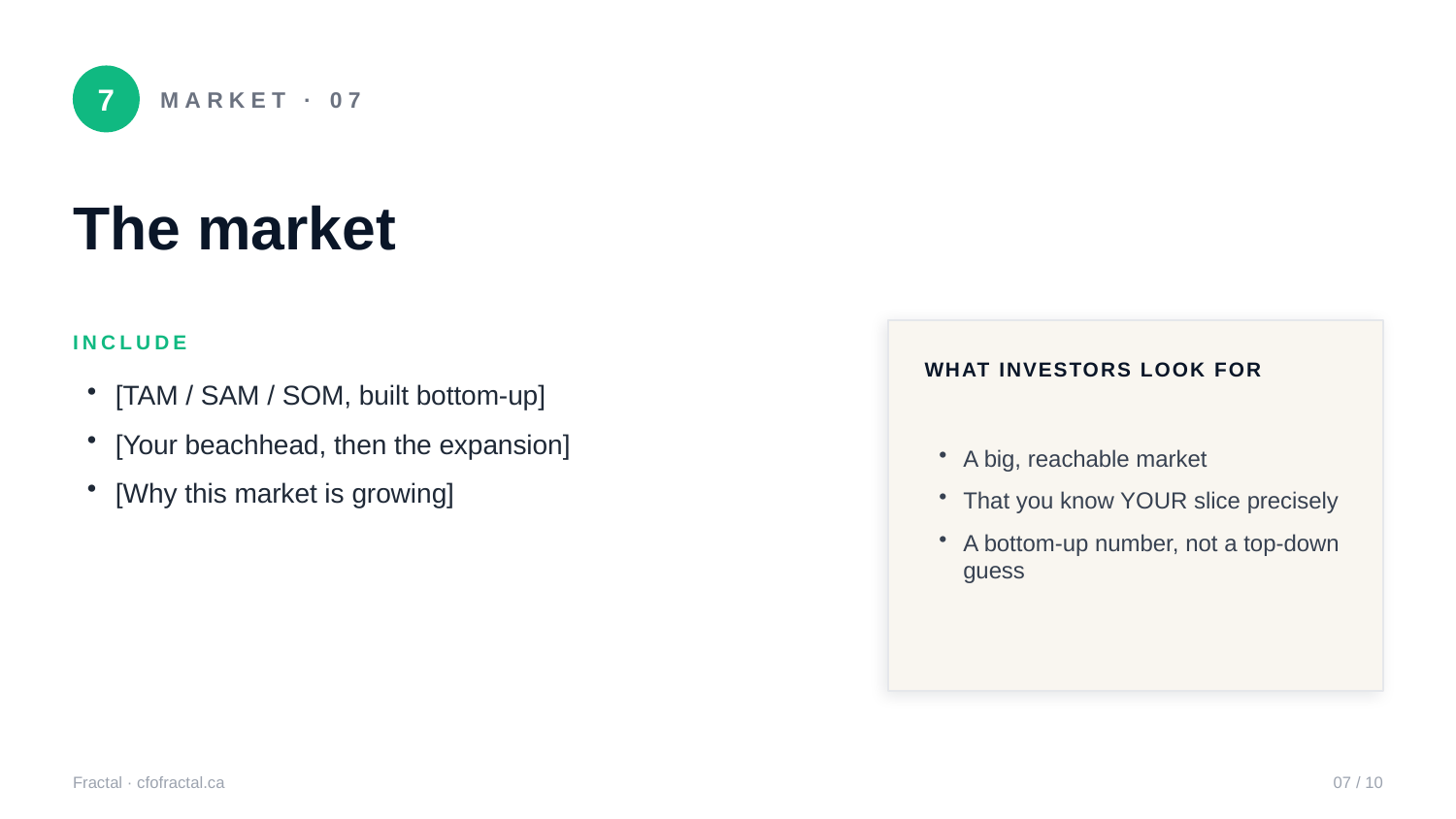

7
MARKET · 07
The market
INCLUDE

WHAT INVESTORS LOOK FOR
[TAM / SAM / SOM, built bottom-up]
[Your beachhead, then the expansion]
[Why this market is growing]
A big, reachable market
That you know YOUR slice precisely
A bottom-up number, not a top-down guess
Fractal · cfofractal.ca
07 / 10